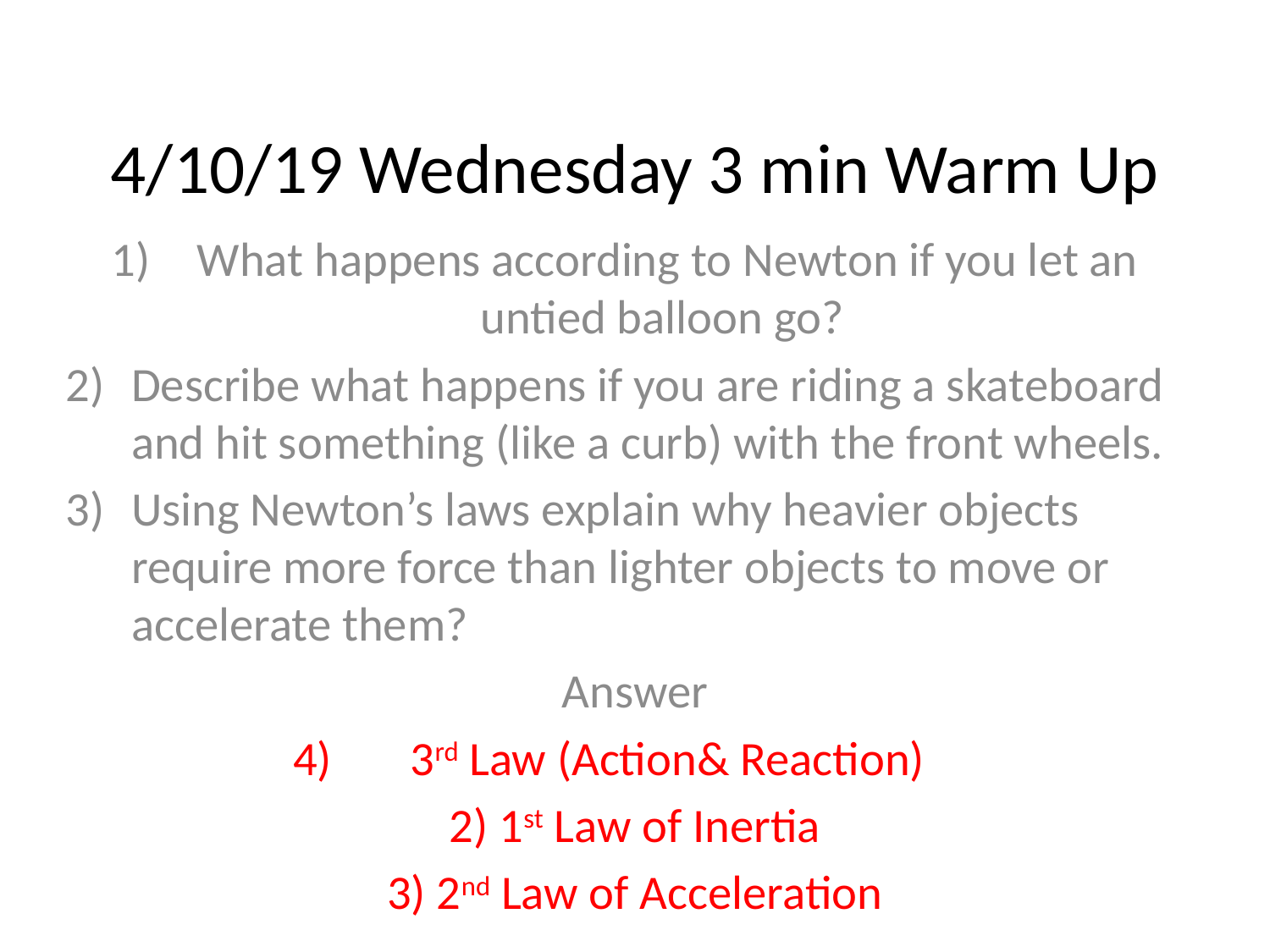

# 4/10/19 Wednesday 3 min Warm Up
What happens according to Newton if you let an untied balloon go?
Describe what happens if you are riding a skateboard and hit something (like a curb) with the front wheels.
Using Newton’s laws explain why heavier objects require more force than lighter objects to move or accelerate them?
Answer
3rd Law (Action& Reaction)
2) 1st Law of Inertia
3) 2nd Law of Acceleration